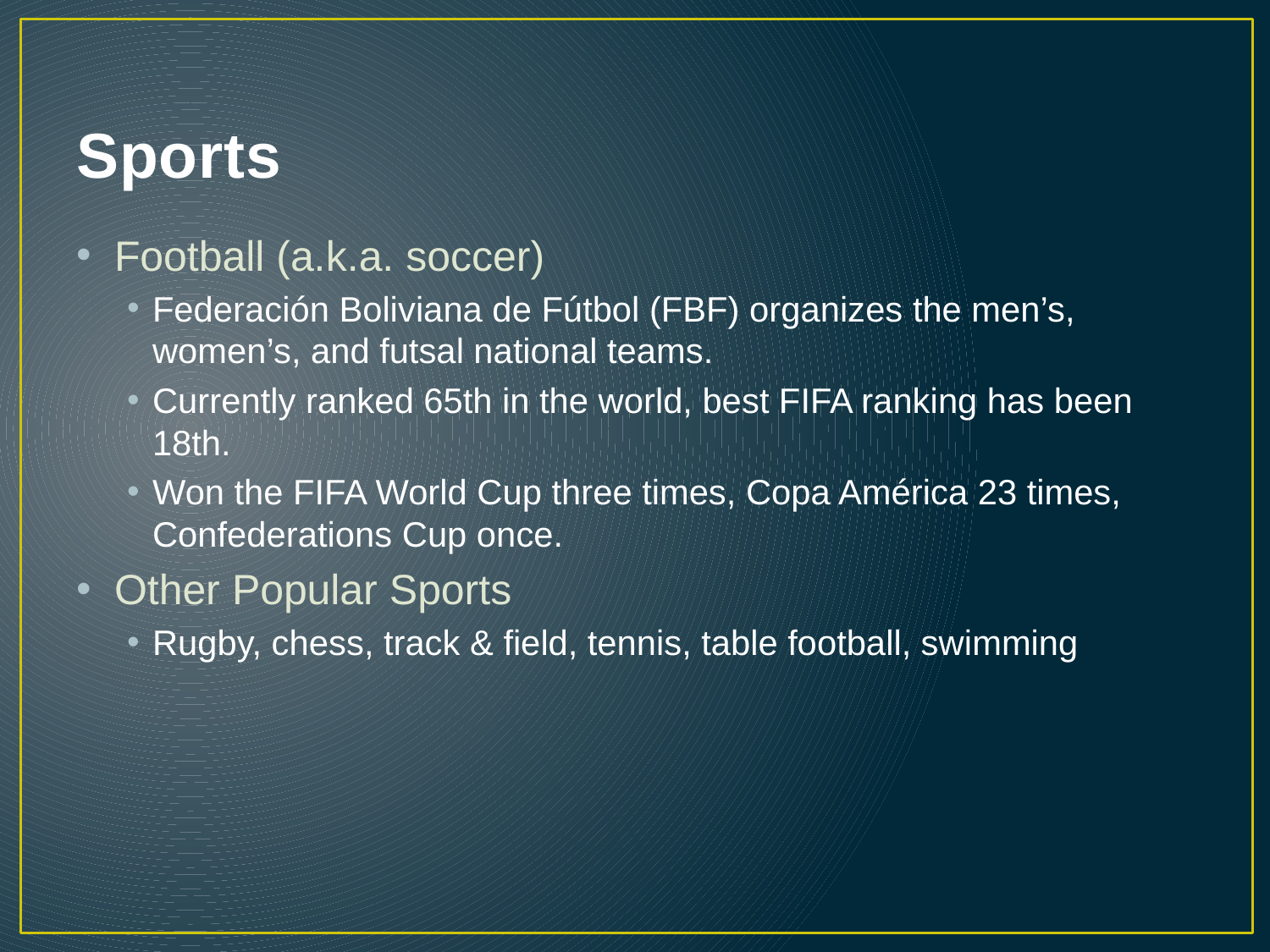

# Sports
Football (a.k.a. soccer)
Federación Boliviana de Fútbol (FBF) organizes the men’s, women’s, and futsal national teams.
Currently ranked 65th in the world, best FIFA ranking has been 18th.
Won the FIFA World Cup three times, Copa América 23 times, Confederations Cup once.
Other Popular Sports
Rugby, chess, track & field, tennis, table football, swimming